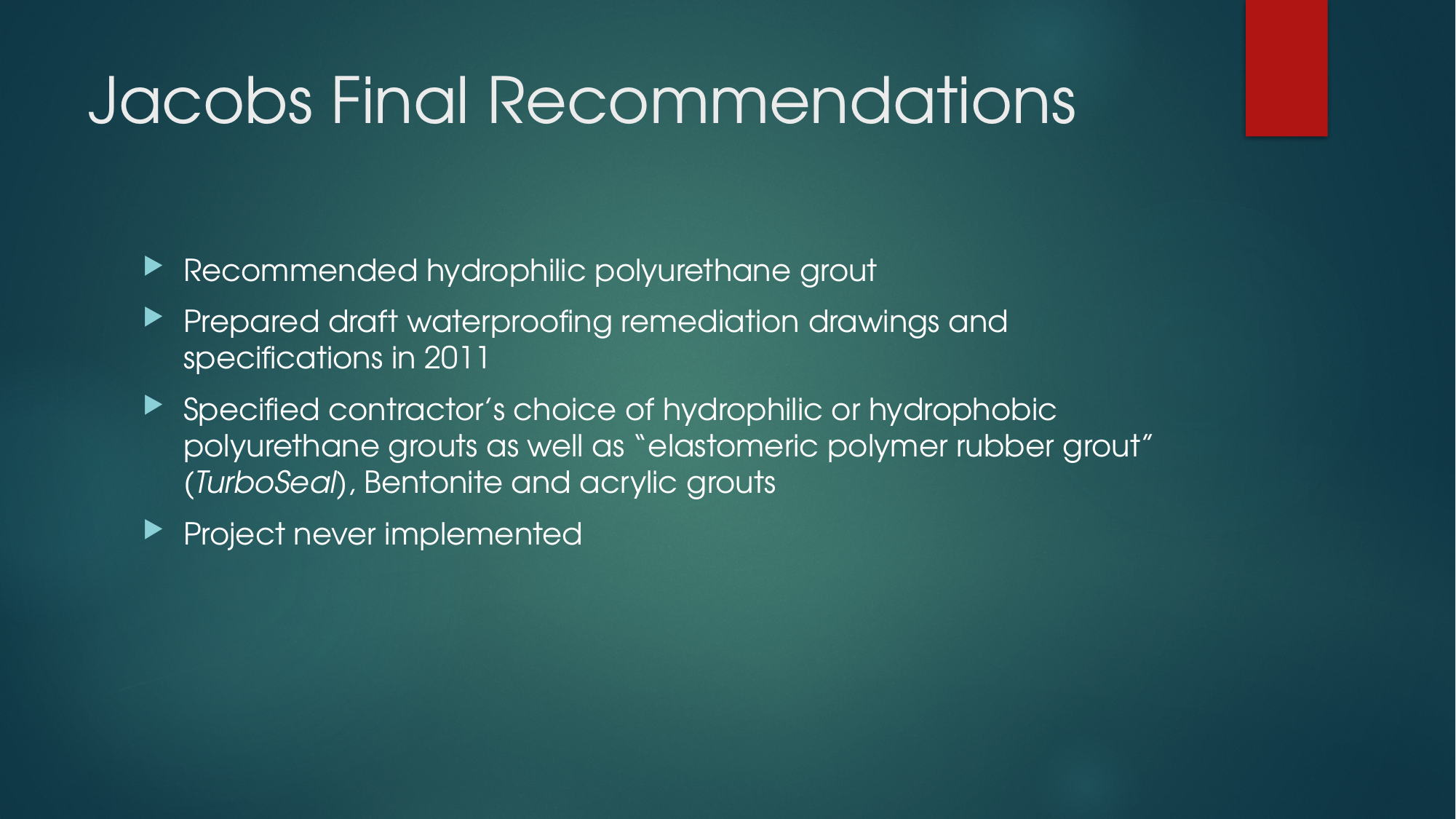

# Jacobs Final Recommendations
Recommended hydrophilic polyurethane grout
Prepared draft waterproofing remediation drawings and specifications in 2011
Specified contractor’s choice of hydrophilic or hydrophobic polyurethane grouts as well as “elastomeric polymer rubber grout” (TurboSeal), Bentonite and acrylic grouts
Project never implemented